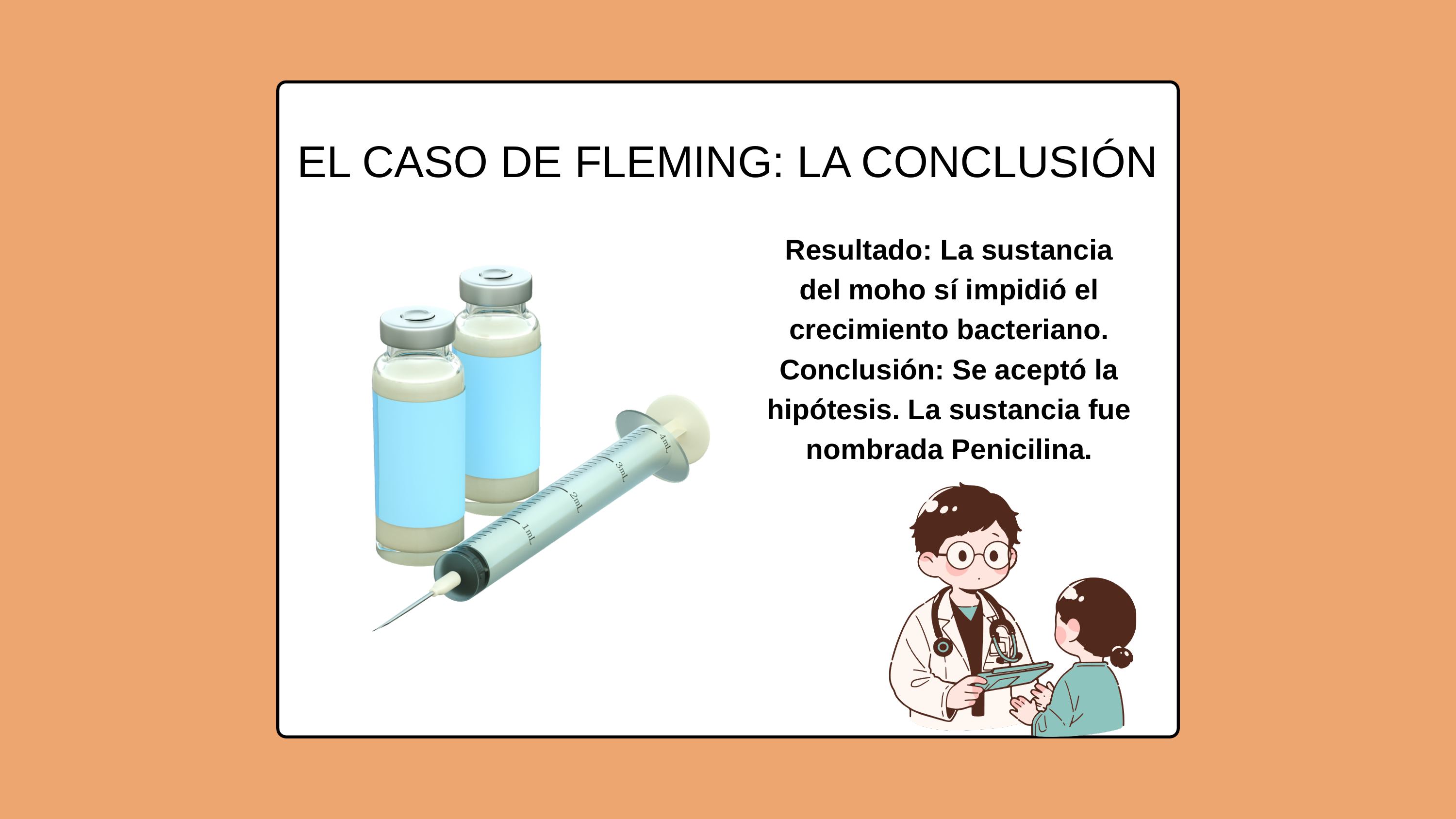

EL CASO DE FLEMING: LA CONCLUSIÓN
Resultado: La sustancia del moho sí impidió el crecimiento bacteriano. Conclusión: Se aceptó la hipótesis. La sustancia fue nombrada Penicilina.